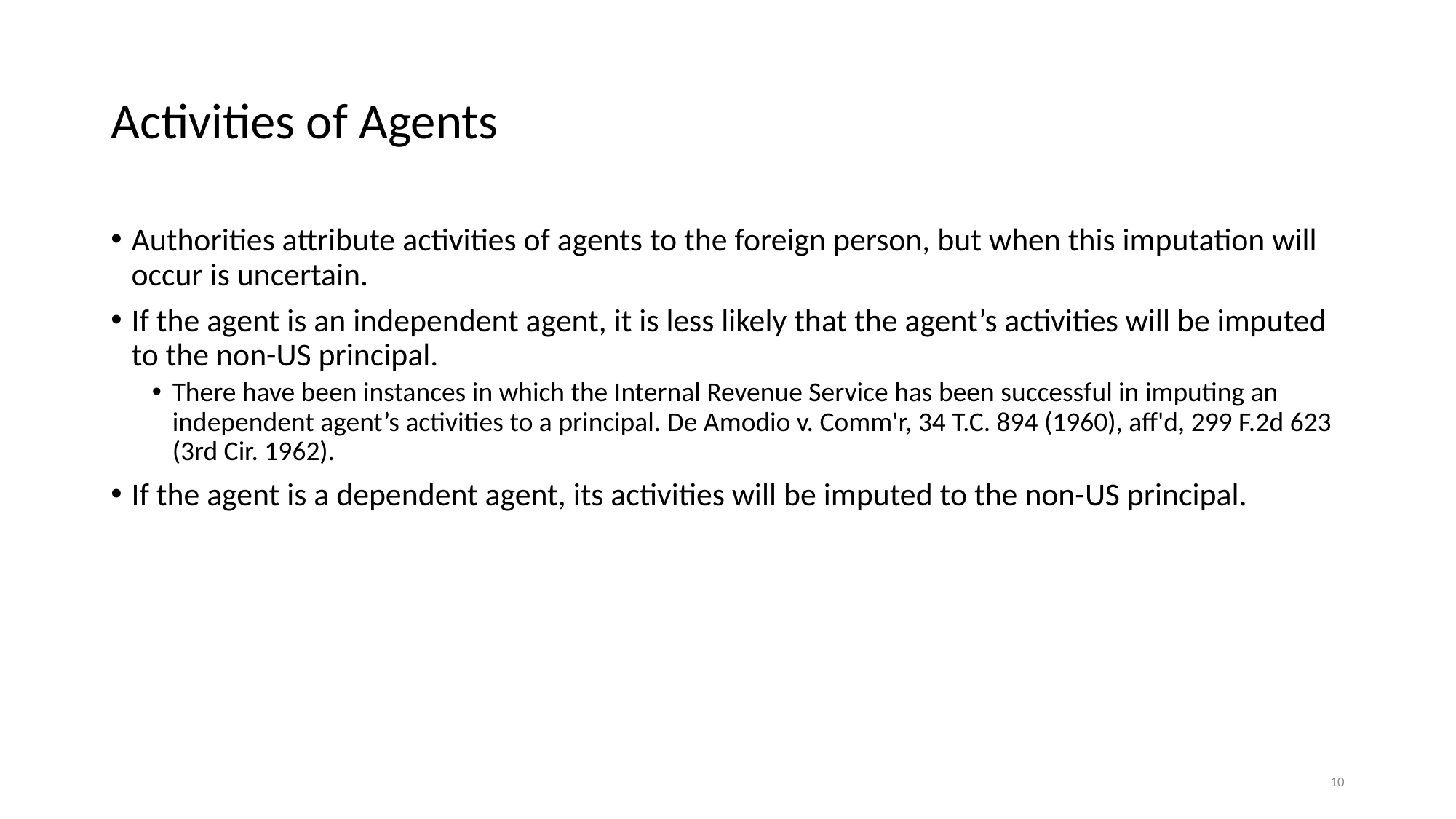

# Activities of Agents
Authorities attribute activities of agents to the foreign person, but when this imputation will occur is uncertain.
If the agent is an independent agent, it is less likely that the agent’s activities will be imputed to the non-US principal.
There have been instances in which the Internal Revenue Service has been successful in imputing an independent agent’s activities to a principal. De Amodio v. Comm'r, 34 T.C. 894 (1960), aff'd, 299 F.2d 623 (3rd Cir. 1962).
If the agent is a dependent agent, its activities will be imputed to the non-US principal.
10